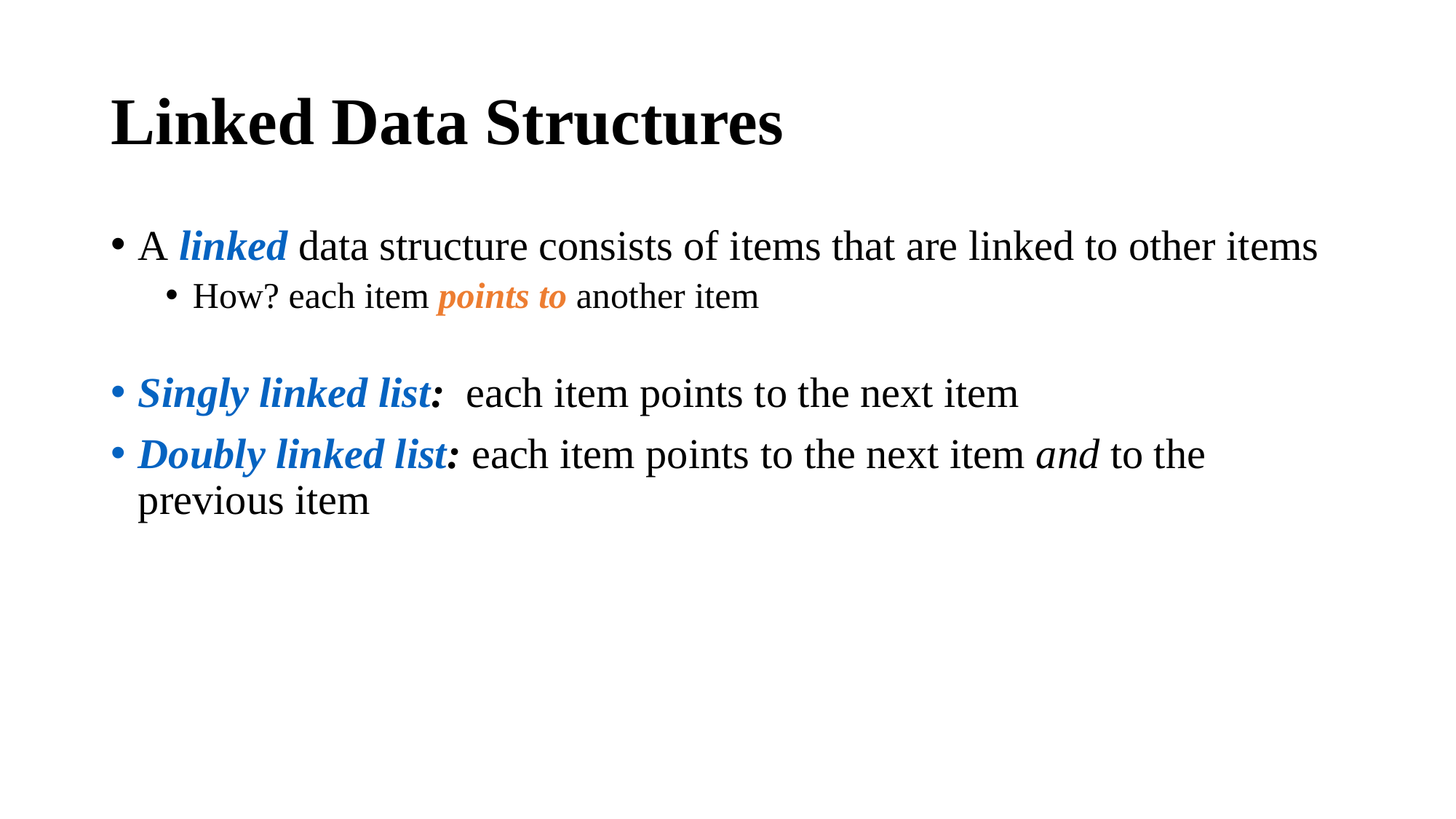

# Linked Data Structures
A linked data structure consists of items that are linked to other items
How? each item points to another item
Singly linked list:  each item points to the next item
Doubly linked list: each item points to the next item and to the previous item